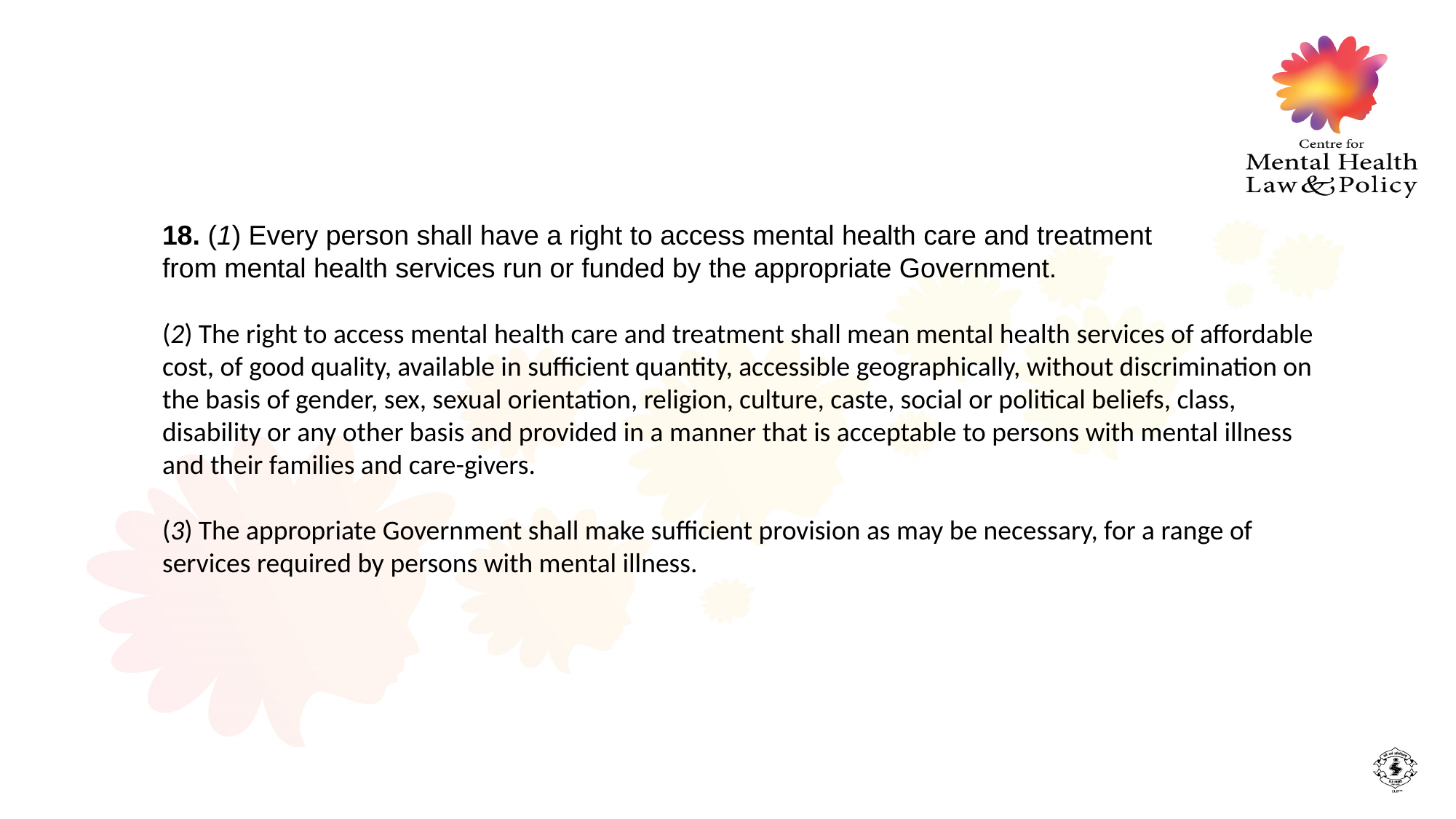

18. (1) Every person shall have a right to access mental health care and treatment
from mental health services run or funded by the appropriate Government.

(2) The right to access mental health care and treatment shall mean mental health services of affordable cost, of good quality, available in sufficient quantity, accessible geographically, without discrimination on the basis of gender, sex, sexual orientation, religion, culture, caste, social or political beliefs, class, disability or any other basis and provided in a manner that is acceptable to persons with mental illness and their families and care-givers.

(3) The appropriate Government shall make sufficient provision as may be necessary, for a range of services required by persons with mental illness.